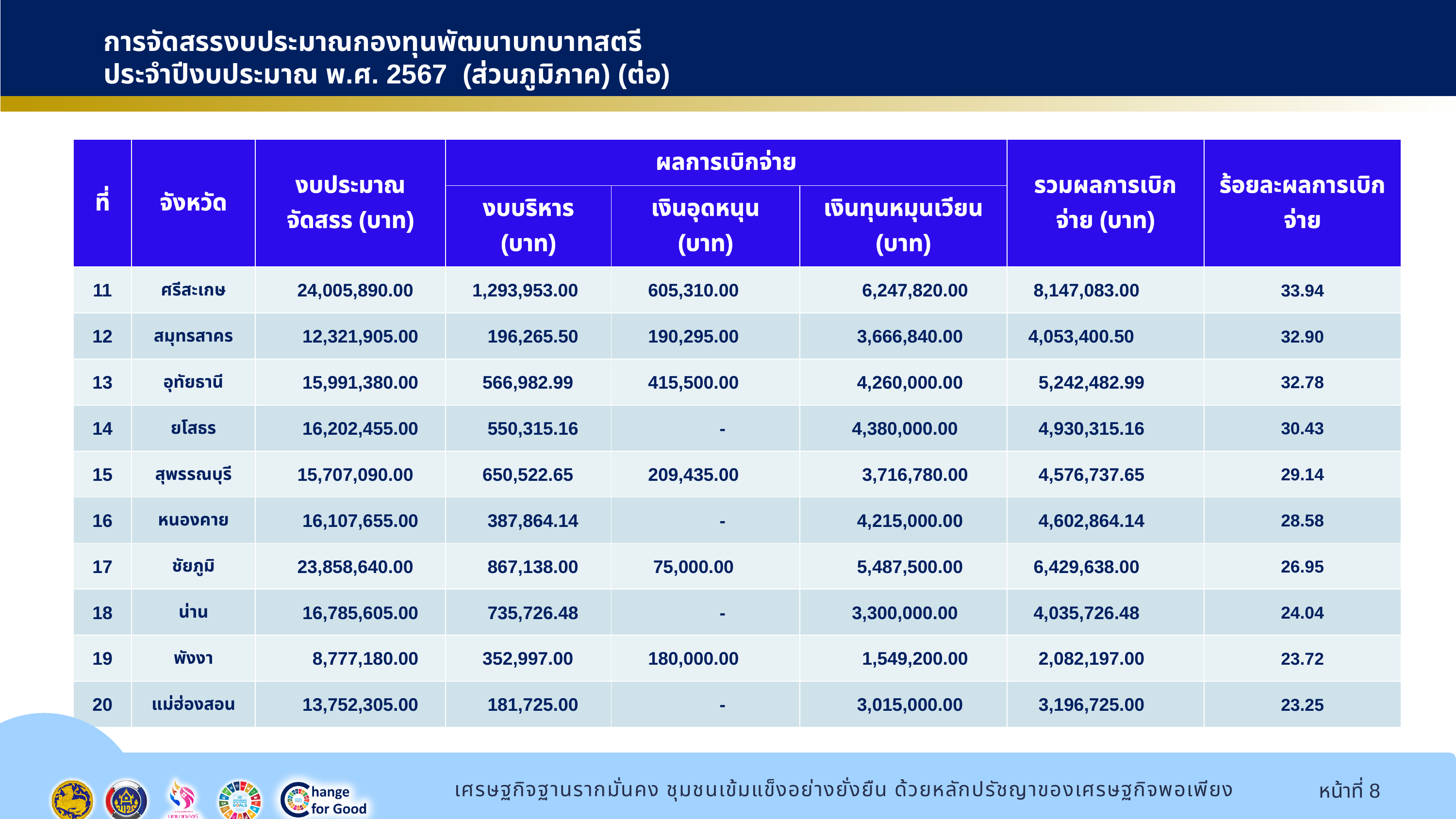

การจัดสรรงบประมาณกองทุนพัฒนาบทบาทสตรี
ประจำปีงบประมาณ พ.ศ. 2567  (ส่วนภูมิภาค) (ต่อ)
| ที่ | จังหวัด | งบประมาณจัดสรร (บาท) | ผลการเบิกจ่าย |  |  | รวมผลการเบิกจ่าย (บาท) | ร้อยละผลการเบิกจ่าย |
| --- | --- | --- | --- | --- | --- | --- | --- |
| ที่ | จังหวัด | งบประมาณจัดสรร (บาท) | งบบริหาร (บาท) | เงินอุดหนุน (บาท) | เงินทุนหมุนเวียน (บาท) |  | ภาพรวม (บาท) |
| 11 | ศรีสะเกษ | 24,005,890.00 | 1,293,953.00 | 605,310.00 | 6,247,820.00 | 8,147,083.00 | 33.94 |
| 12 | สมุทรสาคร | 12,321,905.00 | 196,265.50 | 190,295.00 | 3,666,840.00 | 4,053,400.50 | 32.90 |
| 13 | อุทัยธานี | 15,991,380.00 | 566,982.99 | 415,500.00 | 4,260,000.00 | 5,242,482.99 | 32.78 |
| 14 | ยโสธร | 16,202,455.00 | 550,315.16 | - | 4,380,000.00 | 4,930,315.16 | 30.43 |
| 15 | สุพรรณบุรี | 15,707,090.00 | 650,522.65 | 209,435.00 | 3,716,780.00 | 4,576,737.65 | 29.14 |
| 16 | หนองคาย | 16,107,655.00 | 387,864.14 | - | 4,215,000.00 | 4,602,864.14 | 28.58 |
| 17 | ชัยภูมิ | 23,858,640.00 | 867,138.00 | 75,000.00 | 5,487,500.00 | 6,429,638.00 | 26.95 |
| 18 | น่าน | 16,785,605.00 | 735,726.48 | - | 3,300,000.00 | 4,035,726.48 | 24.04 |
| 19 | พังงา | 8,777,180.00 | 352,997.00 | 180,000.00 | 1,549,200.00 | 2,082,197.00 | 23.72 |
| 20 | แม่ฮ่องสอน | 13,752,305.00 | 181,725.00 | - | 3,015,000.00 | 3,196,725.00 | 23.25 |

หน้าที่ 8
เศรษฐกิจฐานรากมั่นคง ชุมชนเข้มแข็งอย่างยั่งยืน ด้วยหลักปรัชญาของเศรษฐกิจพอเพียง